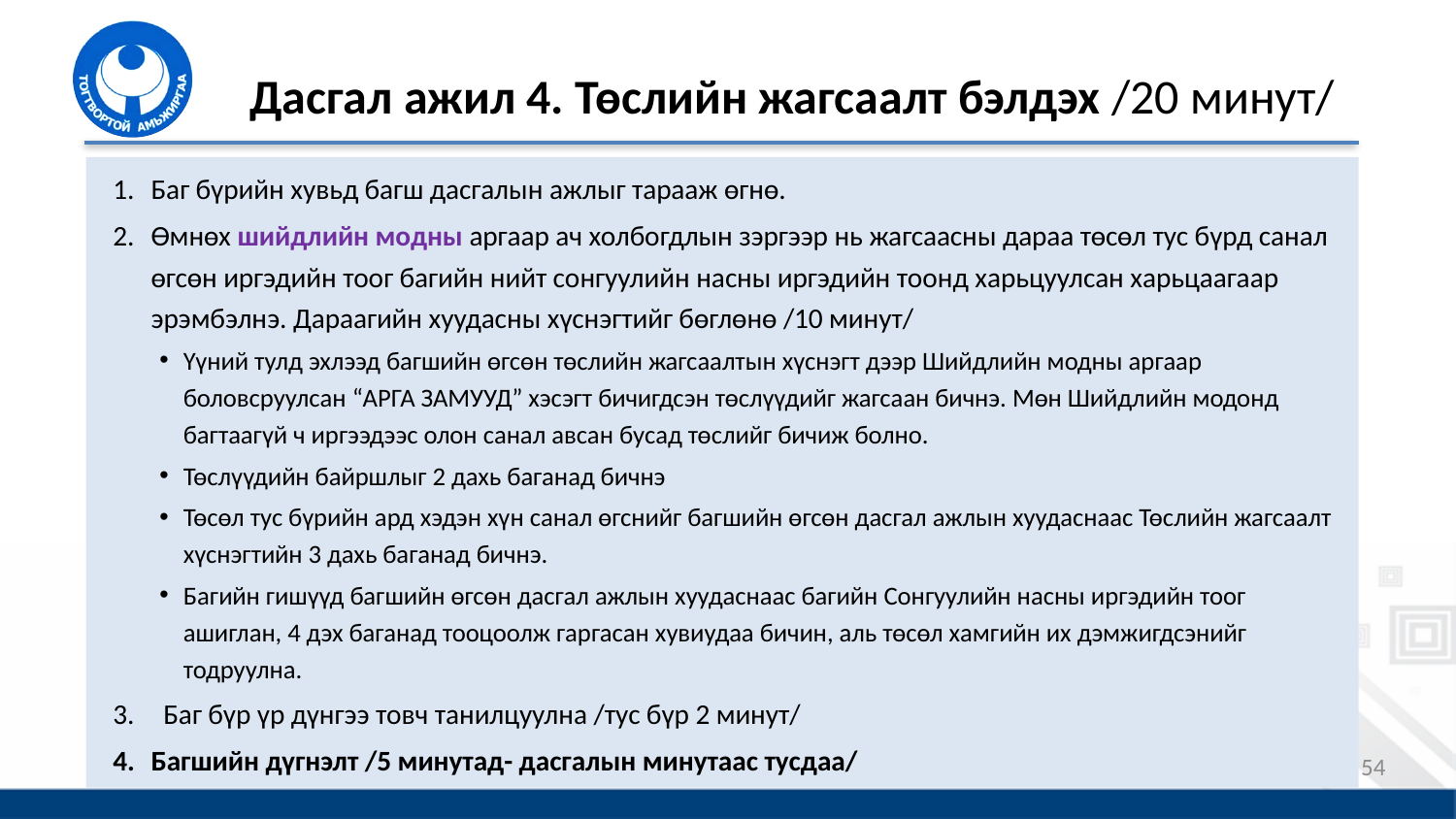

# Дасгал ажил 4. Төслийн жагсаалт бэлдэх /20 минут/
Баг бүрийн хувьд багш дасгалын ажлыг тарааж өгнө.
Өмнөх шийдлийн модны аргаар ач холбогдлын зэргээр нь жагсаасны дараа төсөл тус бүрд санал өгсөн иргэдийн тоог багийн нийт сонгуулийн насны иргэдийн тоонд харьцуулсан харьцаагаар эрэмбэлнэ. Дараагийн хуудасны хүснэгтийг бөглөнө /10 минут/
Үүний тулд эхлээд багшийн өгсөн төслийн жагсаалтын хүснэгт дээр Шийдлийн модны аргаар боловсруулсан “АРГА ЗАМУУД” хэсэгт бичигдсэн төслүүдийг жагсаан бичнэ. Мөн Шийдлийн модонд багтаагүй ч иргээдээс олон санал авсан бусад төслийг бичиж болно.
Төслүүдийн байршлыг 2 дахь баганад бичнэ
Төсөл тус бүрийн ард хэдэн хүн санал өгснийг багшийн өгсөн дасгал ажлын хуудаснаас Төслийн жагсаалт хүснэгтийн 3 дахь баганад бичнэ.
Багийн гишүүд багшийн өгсөн дасгал ажлын хуудаснаас багийн Сонгуулийн насны иргэдийн тоог ашиглан, 4 дэх баганад тооцоолж гаргасан хувиудаа бичин, аль төсөл хамгийн их дэмжигдсэнийг тодруулна.
Баг бүр үр дүнгээ товч танилцуулна /тус бүр 2 минут/
Багшийн дүгнэлт /5 минутад- дасгалын минутаас тусдаа/
54